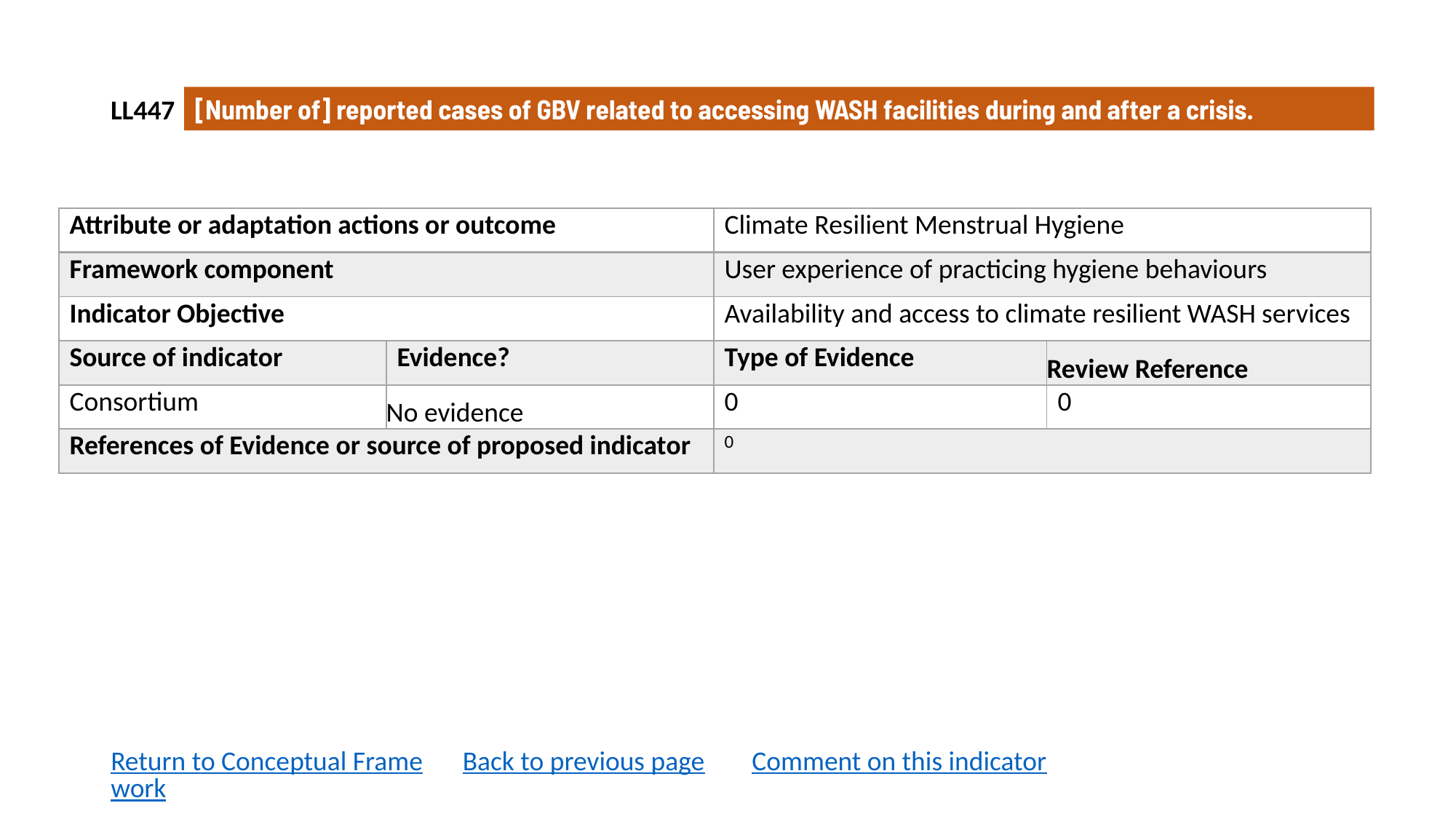

LL447
[Number of] reported cases of GBV related to accessing WASH facilities during and after a crisis.
| Attribute or adaptation actions or outcome |  | Climate Resilient Menstrual Hygiene |  |
| --- | --- | --- | --- |
| Framework component |  | User experience of practicing hygiene behaviours |  |
| Indicator Objective |  | Availability and access to climate resilient WASH services |  |
| Source of indicator | Evidence? | Type of Evidence | Review Reference |
| Consortium | No evidence | 0 | 0 |
| References of Evidence or source of proposed indicator |  | 0 |  |
Return to Conceptual Framework
Back to previous page
Comment on this indicator